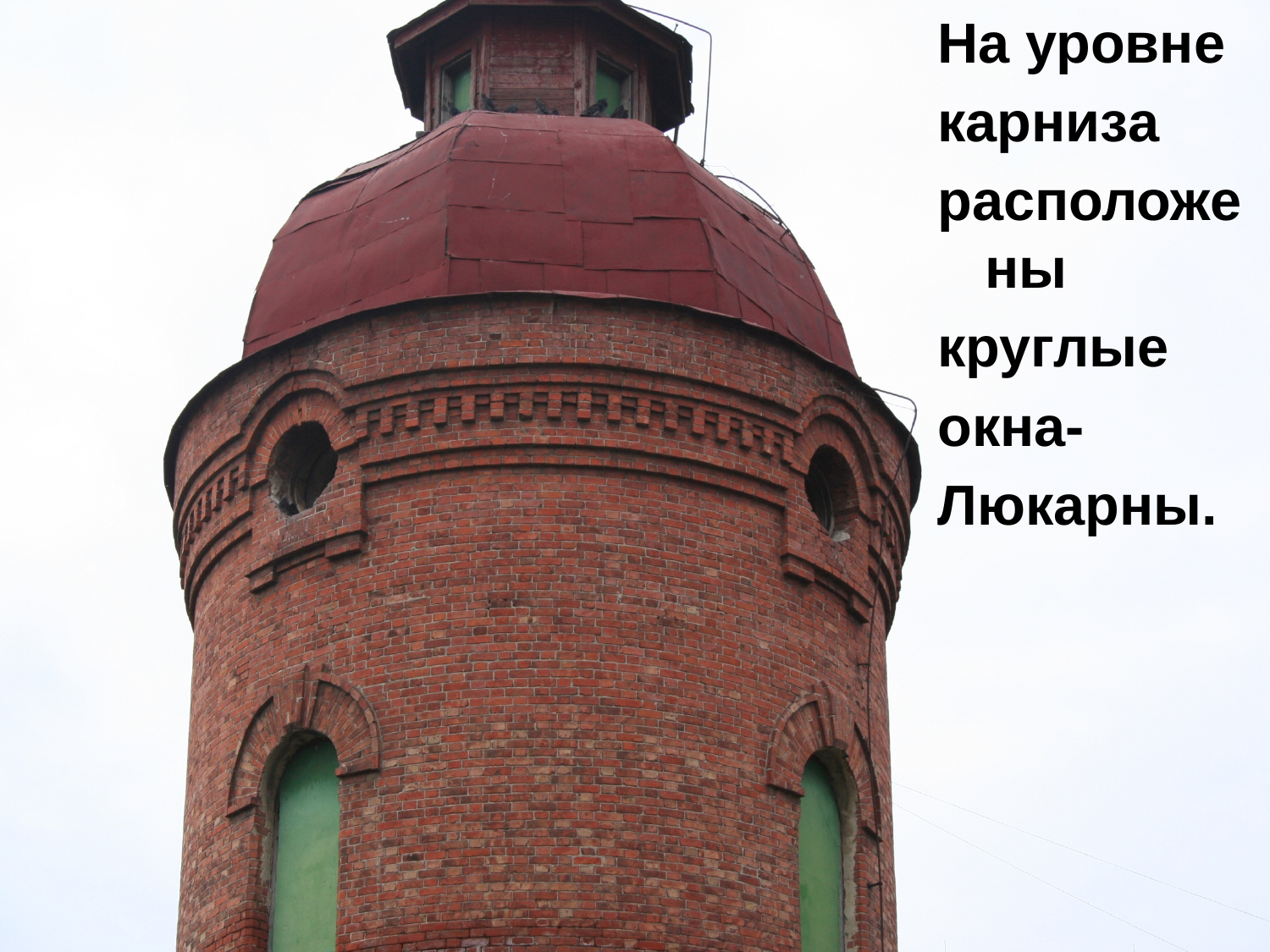

На уровне
карниза
расположены
круглые
окна-
Люкарны.
#